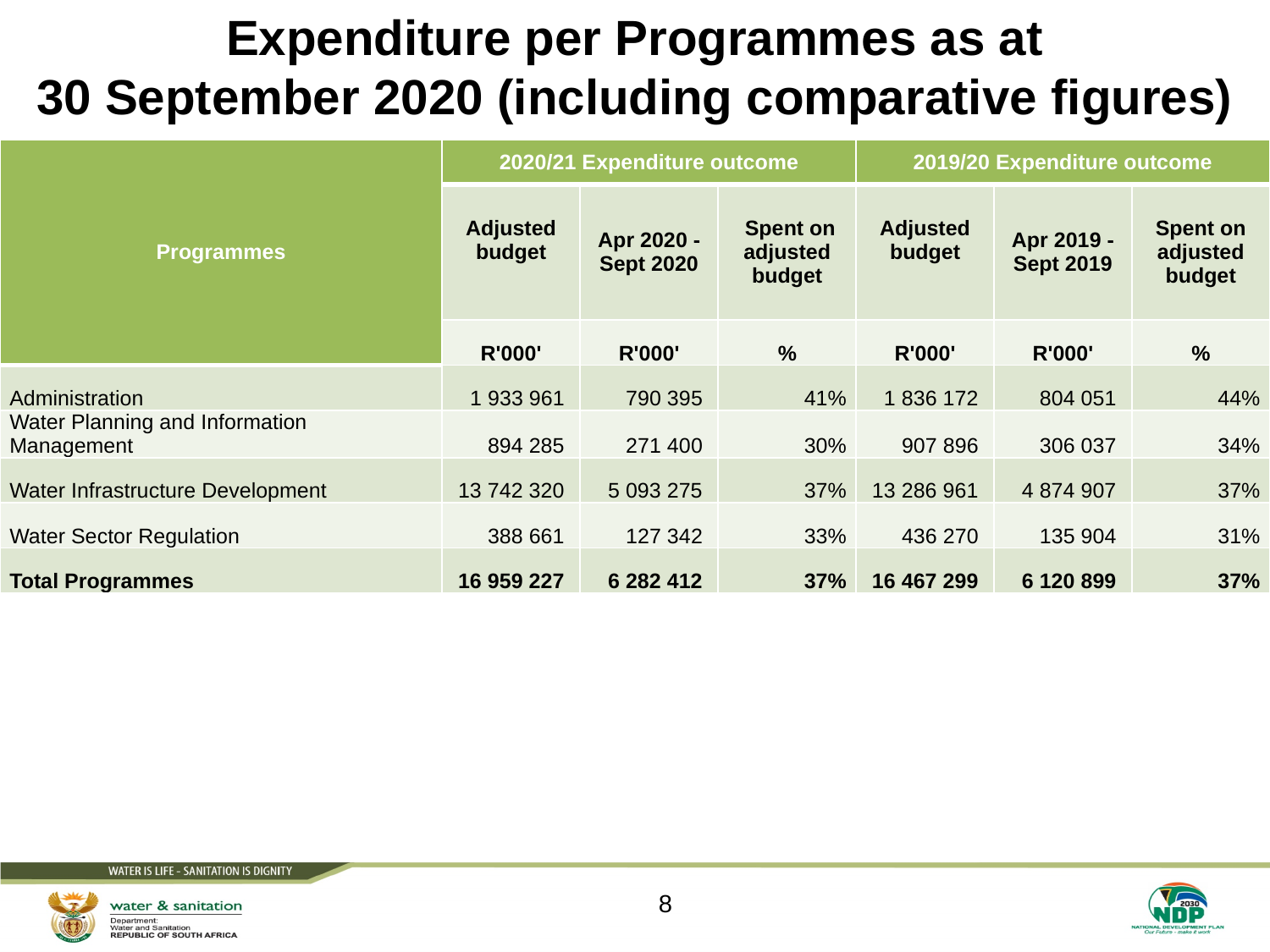

# Expenditure per Programmes as at 30 September 2020 (including comparative figures)
| Programmes | 2020/21 Expenditure outcome |  |  | 2019/20 Expenditure outcome |  |  |
| --- | --- | --- | --- | --- | --- | --- |
|  | Adjusted budget | Apr 2020 - Sept 2020 | Spent on adjusted budget | Adjusted budget | Apr 2019 - Sept 2019 | Spent on adjusted budget |
|  | R'000' | R'000' | % | R'000' | R'000' | % |
| Administration | 1 933 961 | 790 395 | 41% | 1 836 172 | 804 051 | 44% |
| Water Planning and Information Management | 894 285 | 271 400 | 30% | 907 896 | 306 037 | 34% |
| Water Infrastructure Development | 13 742 320 | 5 093 275 | 37% | 13 286 961 | 4 874 907 | 37% |
| Water Sector Regulation | 388 661 | 127 342 | 33% | 436 270 | 135 904 | 31% |
| Total Programmes | 16 959 227 | 6 282 412 | 37% | 16 467 299 | 6 120 899 | 37% |
8